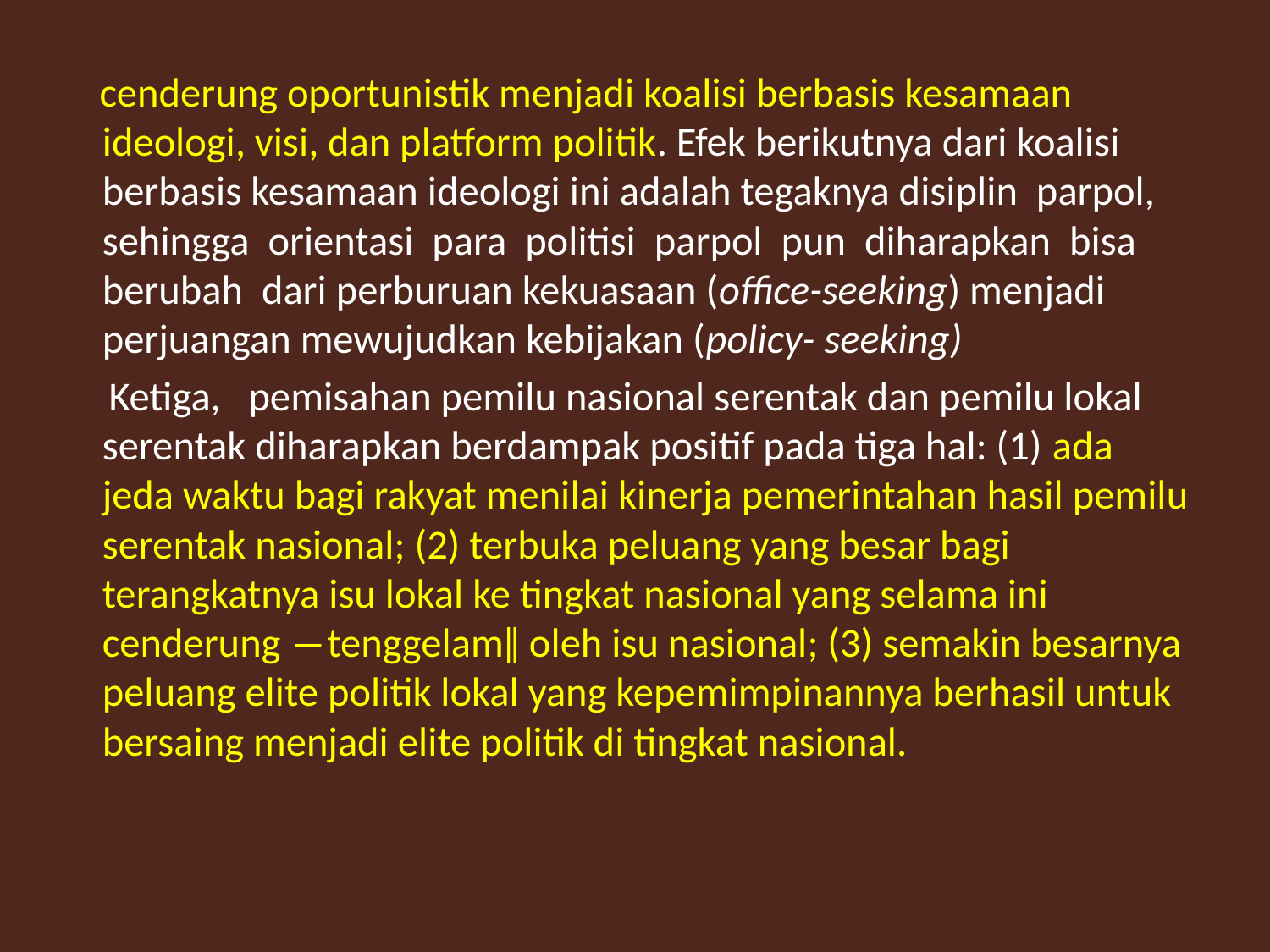

cenderung oportunistik menjadi koalisi berbasis kesamaan ideologi, visi, dan platform politik. Efek berikutnya dari koalisi berbasis kesamaan ideologi ini adalah tegaknya disiplin  parpol,  sehingga  orientasi  para  politisi  parpol  pun  diharapkan  bisa  berubah  dari perburuan kekuasaan (office-seeking) menjadi perjuangan mewujudkan kebijakan (policy- seeking)
     Ketiga,   pemisahan pemilu nasional serentak dan pemilu lokal serentak diharapkan berdampak positif pada tiga hal: (1) ada jeda waktu bagi rakyat menilai kinerja pemerintahan hasil pemilu serentak nasional; (2) terbuka peluang yang besar bagi terangkatnya isu lokal ke tingkat nasional yang selama ini cenderung ―tenggelam‖ oleh isu nasional; (3) semakin besarnya peluang elite politik lokal yang kepemimpinannya berhasil untuk bersaing menjadi elite politik di tingkat nasional.